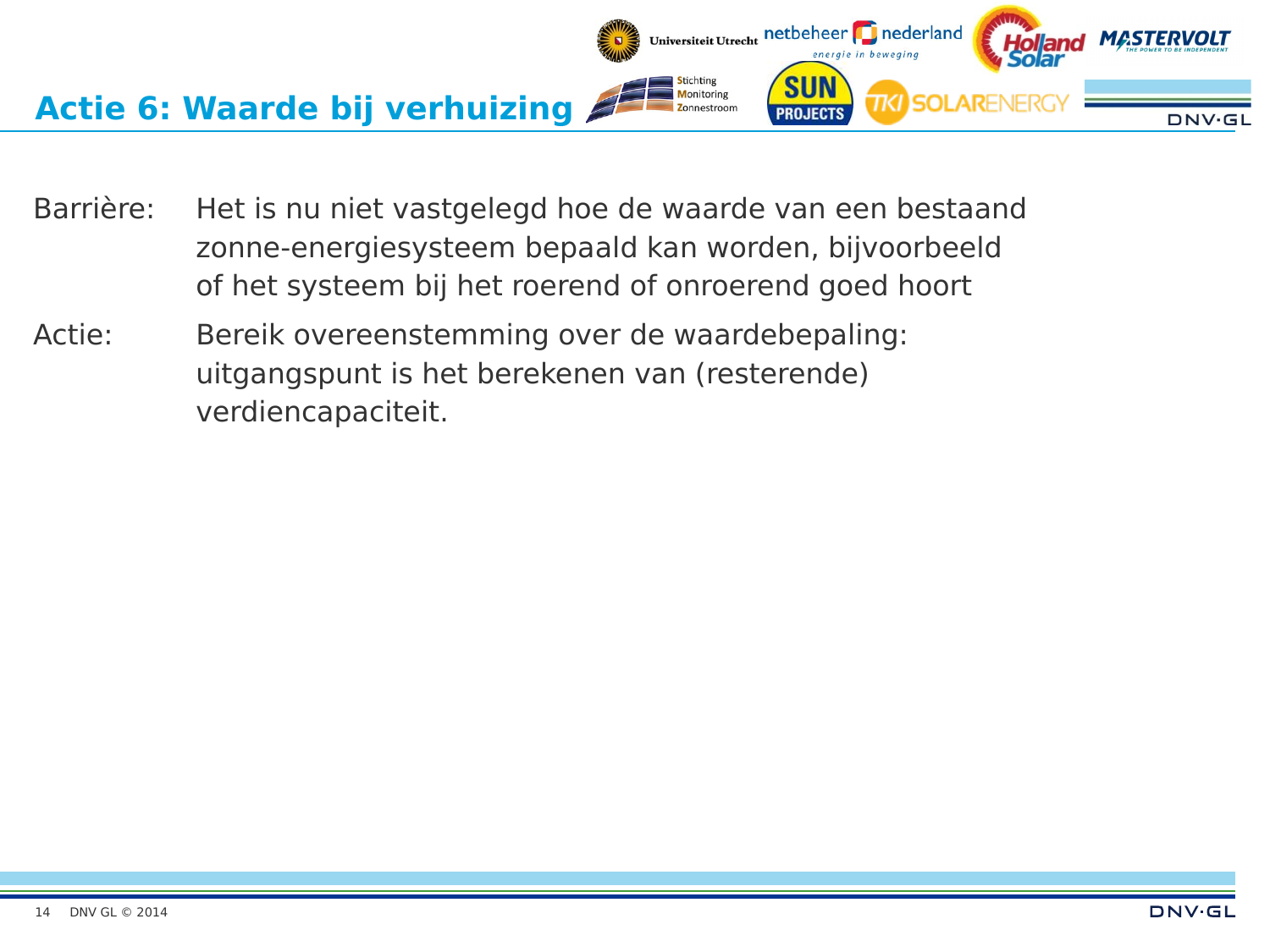

# Actie 6: Waarde bij verhuizing
Barrière:	Het is nu niet vastgelegd hoe de waarde van een bestaand zonne-energiesysteem bepaald kan worden, bijvoorbeeld of het systeem bij het roerend of onroerend goed hoort
Actie:	Bereik overeenstemming over de waardebepaling: uitgangspunt is het berekenen van (resterende) verdiencapaciteit.
14